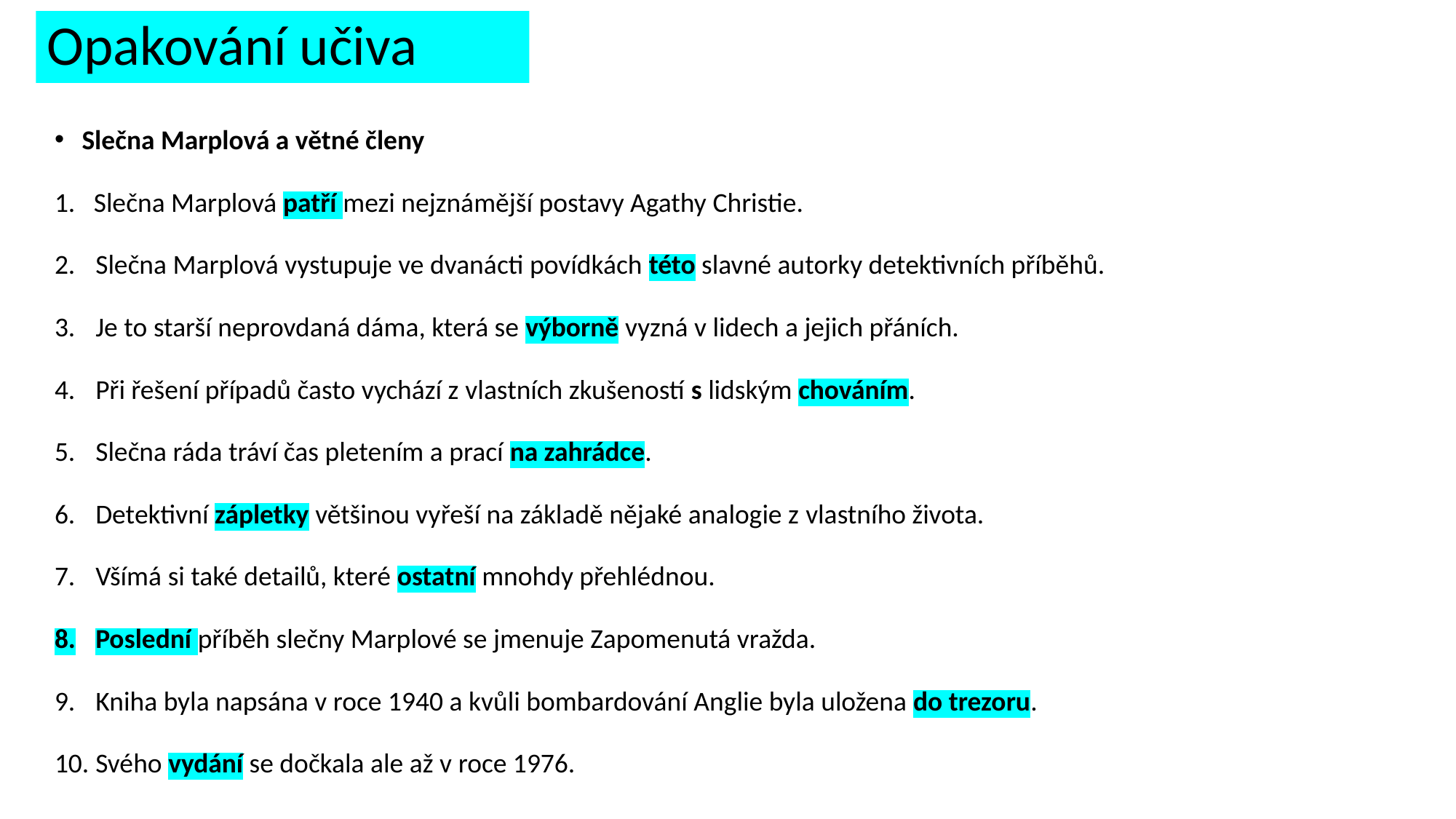

# Opakování učiva
Slečna Marplová a větné členy
1.   Slečna Marplová patří mezi nejznámější postavy Agathy Christie.
Slečna Marplová vystupuje ve dvanácti povídkách této slavné autorky detektivních příběhů.
Je to starší neprovdaná dáma, která se výborně vyzná v lidech a jejich přáních.
Při řešení případů často vychází z vlastních zkušeností s lidským chováním.
Slečna ráda tráví čas pletením a prací na zahrádce.
Detektivní zápletky většinou vyřeší na základě nějaké analogie z vlastního života.
Všímá si také detailů, které ostatní mnohdy přehlédnou.
Poslední příběh slečny Marplové se jmenuje Zapomenutá vražda.
Kniha byla napsána v roce 1940 a kvůli bombardování Anglie byla uložena do trezoru.
Svého vydání se dočkala ale až v roce 1976.